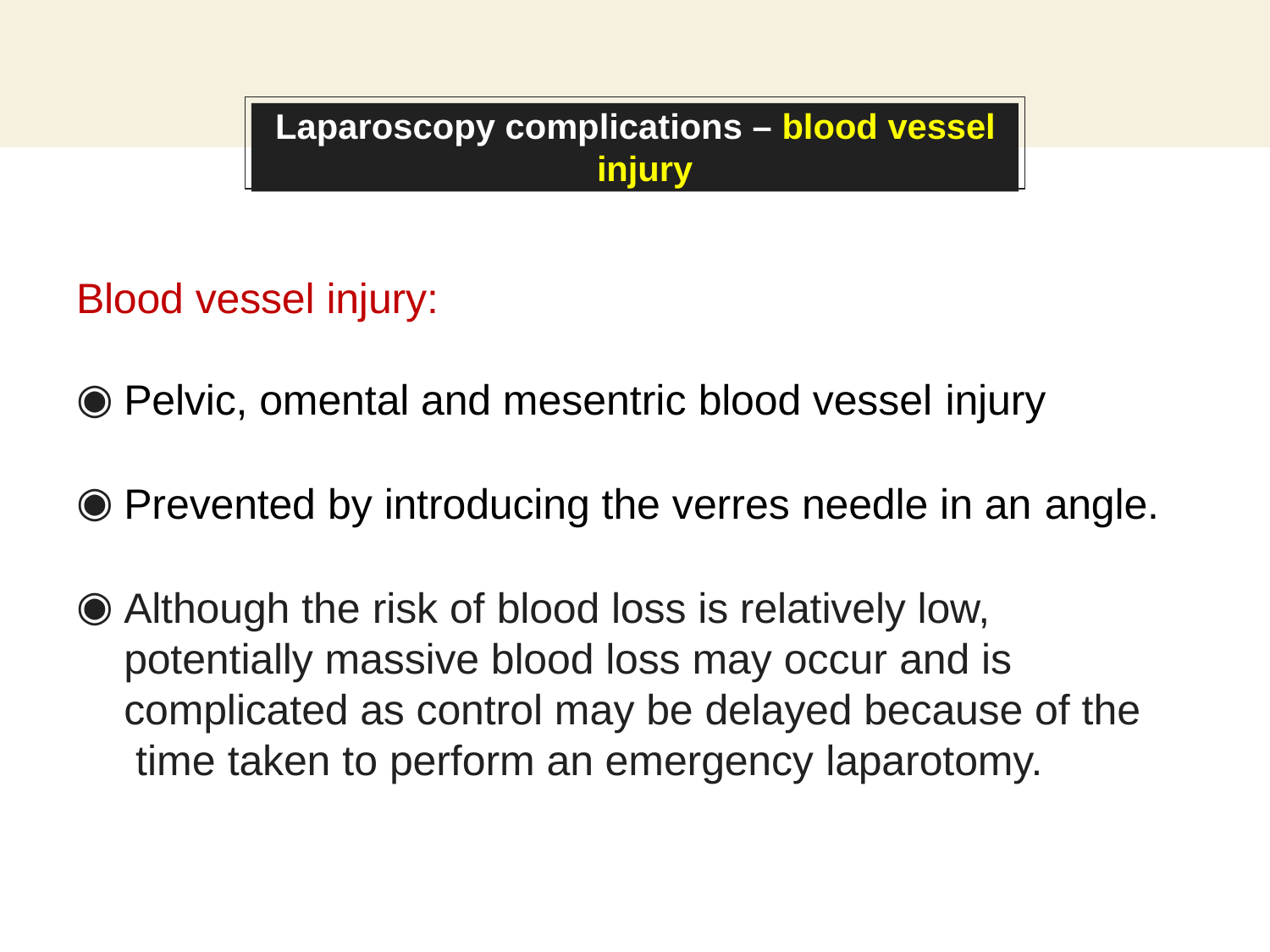

Laparoscopy complications – blood vessel  injury
# Blood vessel injury:
Pelvic, omental and mesentric blood vessel injury

Prevented by introducing the verres needle in an angle.

Although the risk of blood loss is relatively low,  potentially massive blood loss may occur and is  complicated as control may be delayed because of the  time taken to perform an emergency laparotomy.